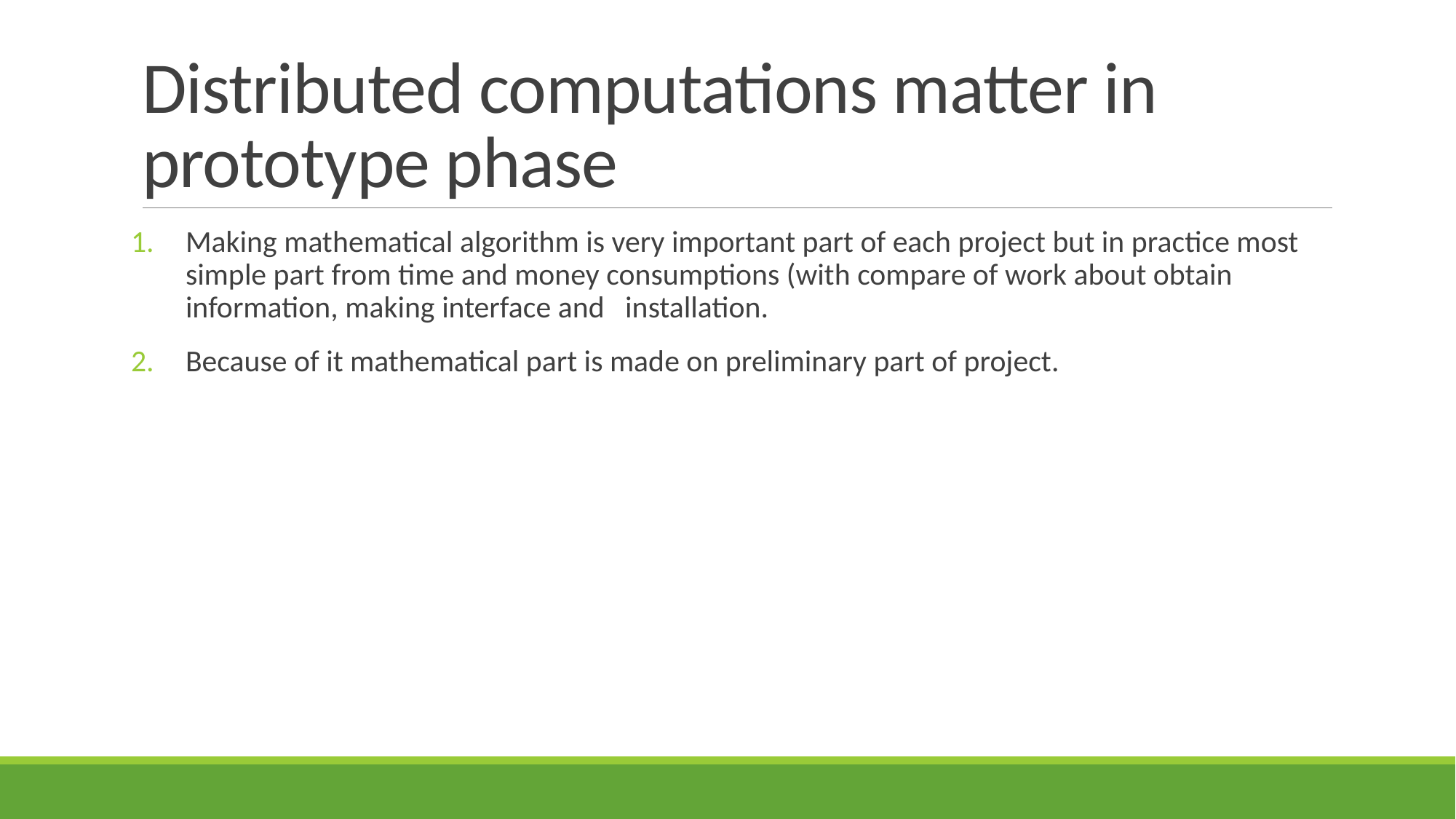

# Distributed computations matter in prototype phase
Making mathematical algorithm is very important part of each project but in practice most simple part from time and money consumptions (with compare of work about obtain information, making interface and   installation.
Because of it mathematical part is made on preliminary part of project.